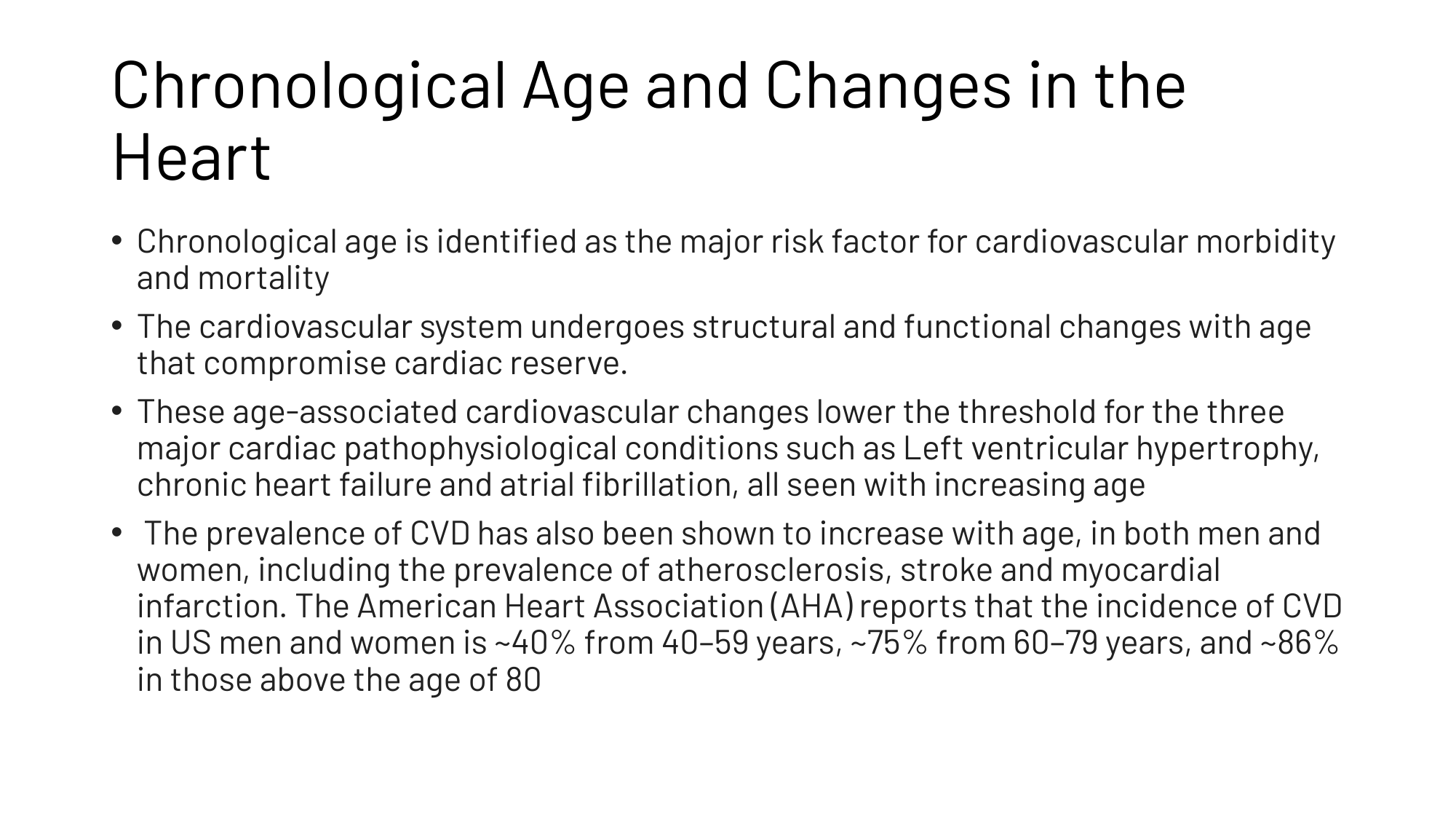

# Chronological Age and Changes in the Heart
Chronological age is identified as the major risk factor for cardiovascular morbidity and mortality
The cardiovascular system undergoes structural and functional changes with age that compromise cardiac reserve.
These age-associated cardiovascular changes lower the threshold for the three major cardiac pathophysiological conditions such as Left ventricular hypertrophy, chronic heart failure and atrial fibrillation, all seen with increasing age
 The prevalence of CVD has also been shown to increase with age, in both men and women, including the prevalence of atherosclerosis, stroke and myocardial infarction. The American Heart Association (AHA) reports that the incidence of CVD in US men and women is ~40% from 40–59 years, ~75% from 60–79 years, and ~86% in those above the age of 80